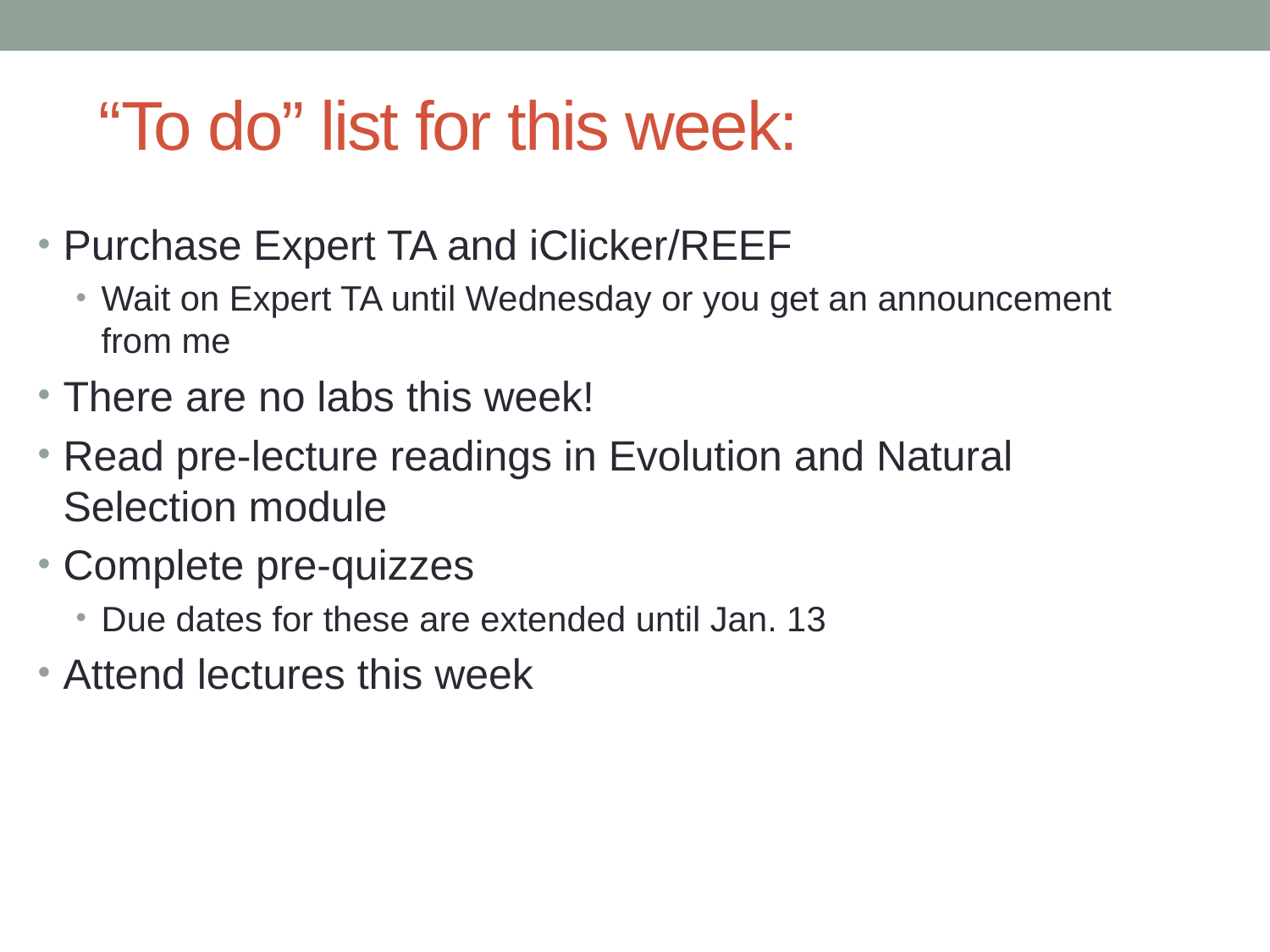

# “To do” list for this week:
Purchase Expert TA and iClicker/REEF
Wait on Expert TA until Wednesday or you get an announcement from me
There are no labs this week!
Read pre-lecture readings in Evolution and Natural Selection module
Complete pre-quizzes
Due dates for these are extended until Jan. 13
Attend lectures this week